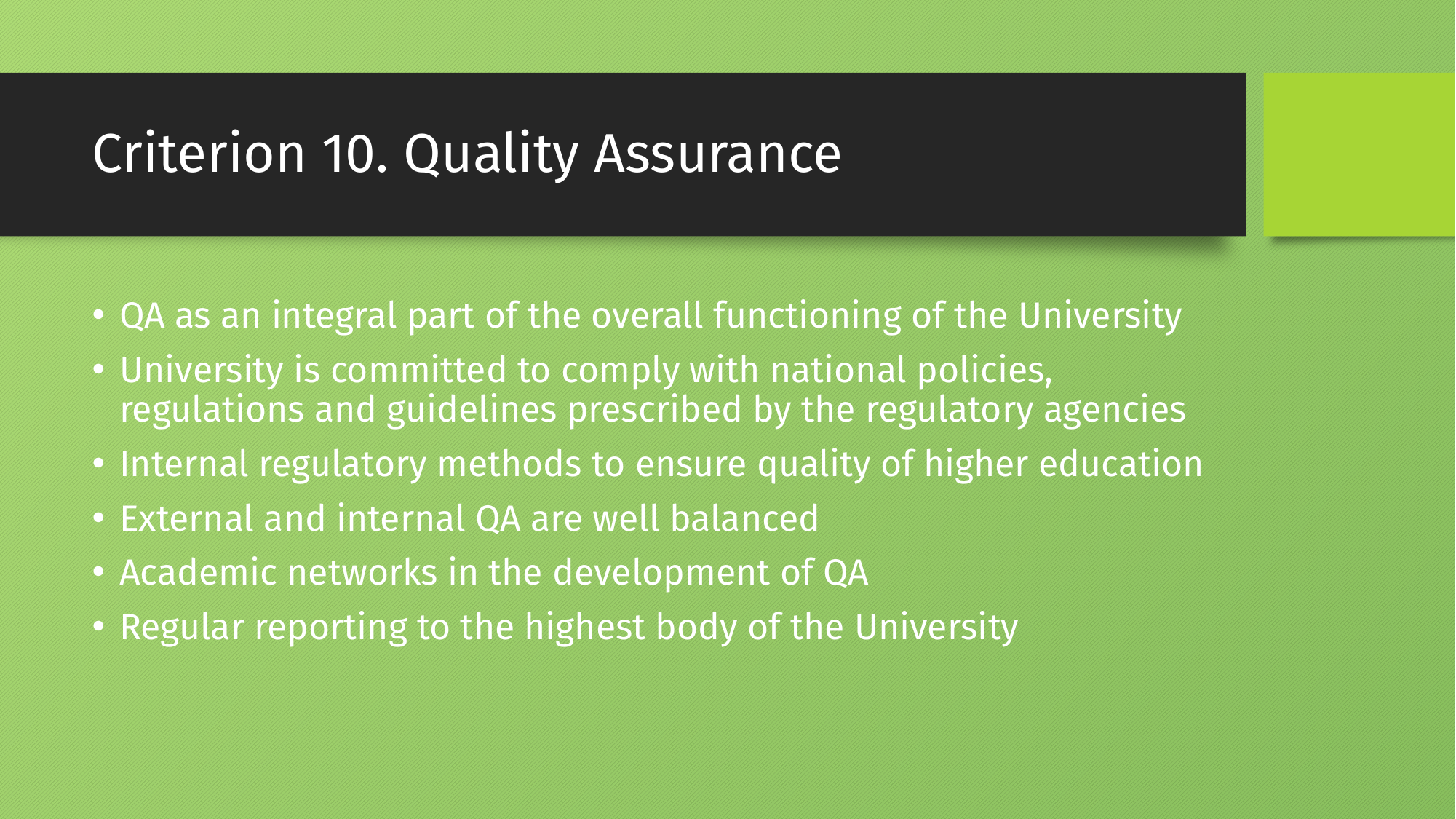

# Criterion 10. Quality Assurance
QA as an integral part of the overall functioning of the University
University is committed to comply with national policies, regulations and guidelines prescribed by the regulatory agencies
Internal regulatory methods to ensure quality of higher education
External and internal QA are well balanced
Academic networks in the development of QA
Regular reporting to the highest body of the University